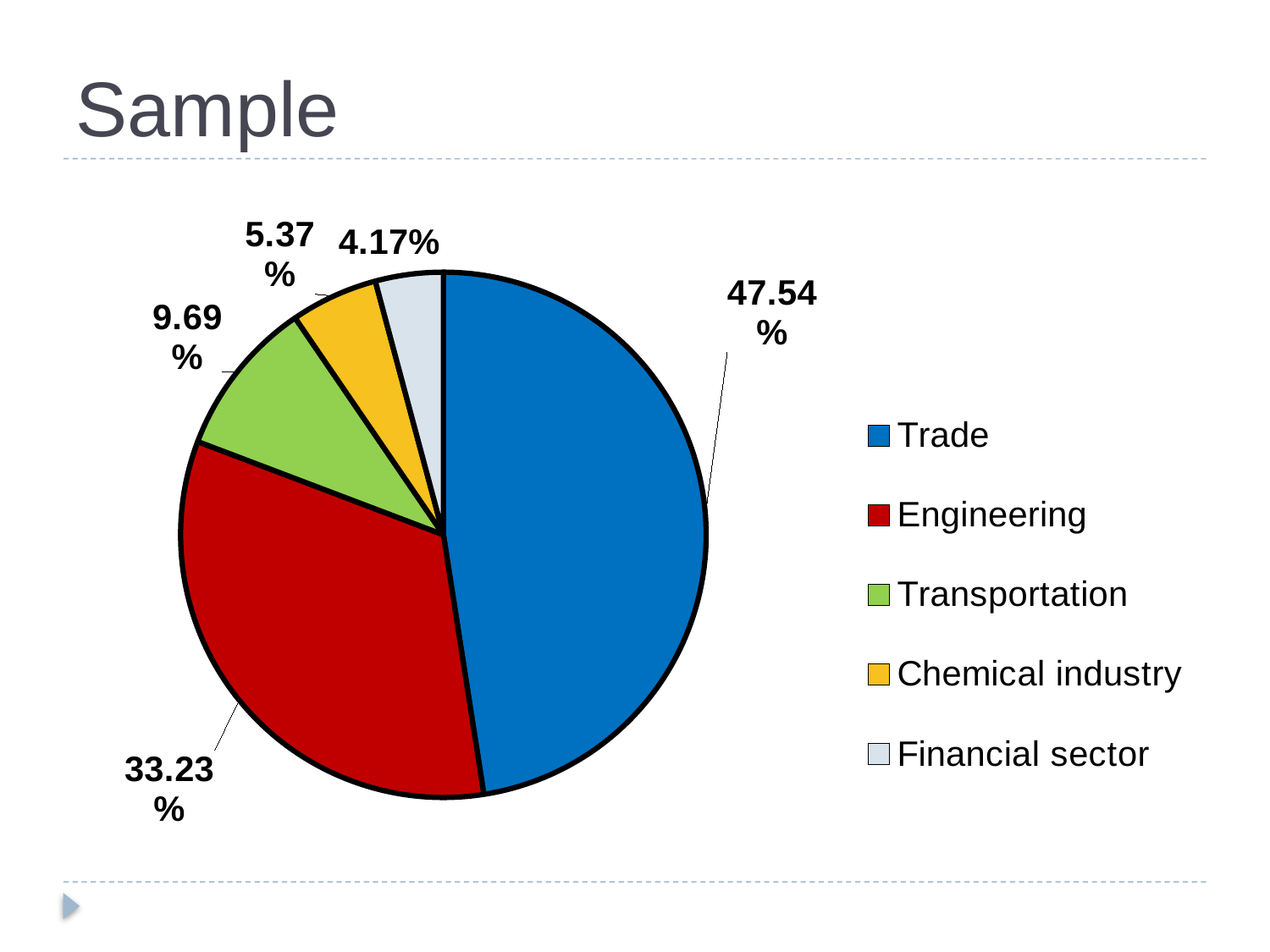

# Sample

### Chart

| Category |  |
|---|---|
| Trade | 0.4754098360655738 |
| Engineering | 0.3323397913561849 |
| Transportation | 0.09687034277198223 |
| Chemical industry | 0.05365126676602087 |
| Financial sector | 0.04172876304023848 |